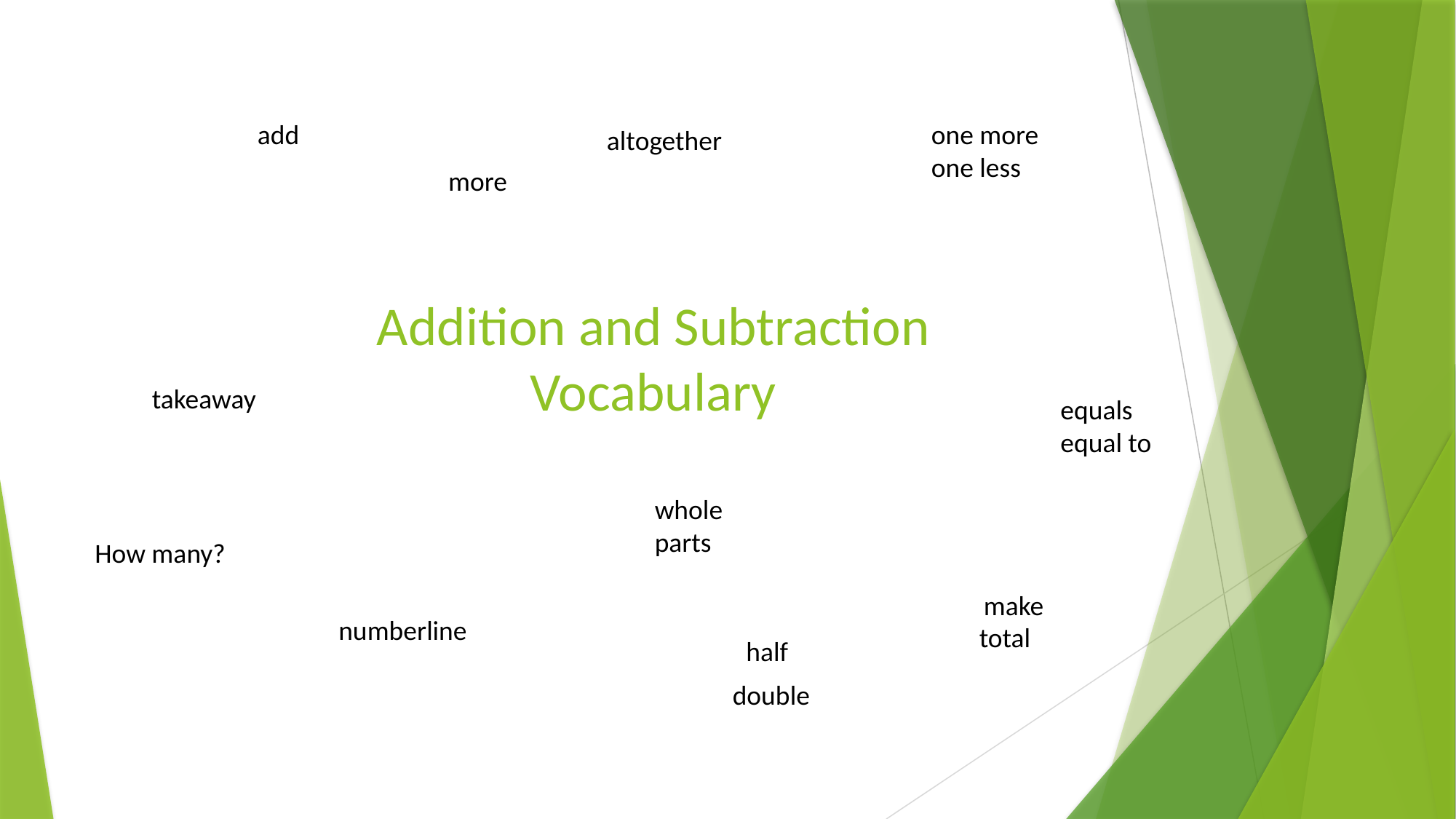

add
one more
one less
altogether
more
# Addition and Subtraction Vocabulary
takeaway
equals
equal to
whole
parts
How many?
make
numberline
total
half
double